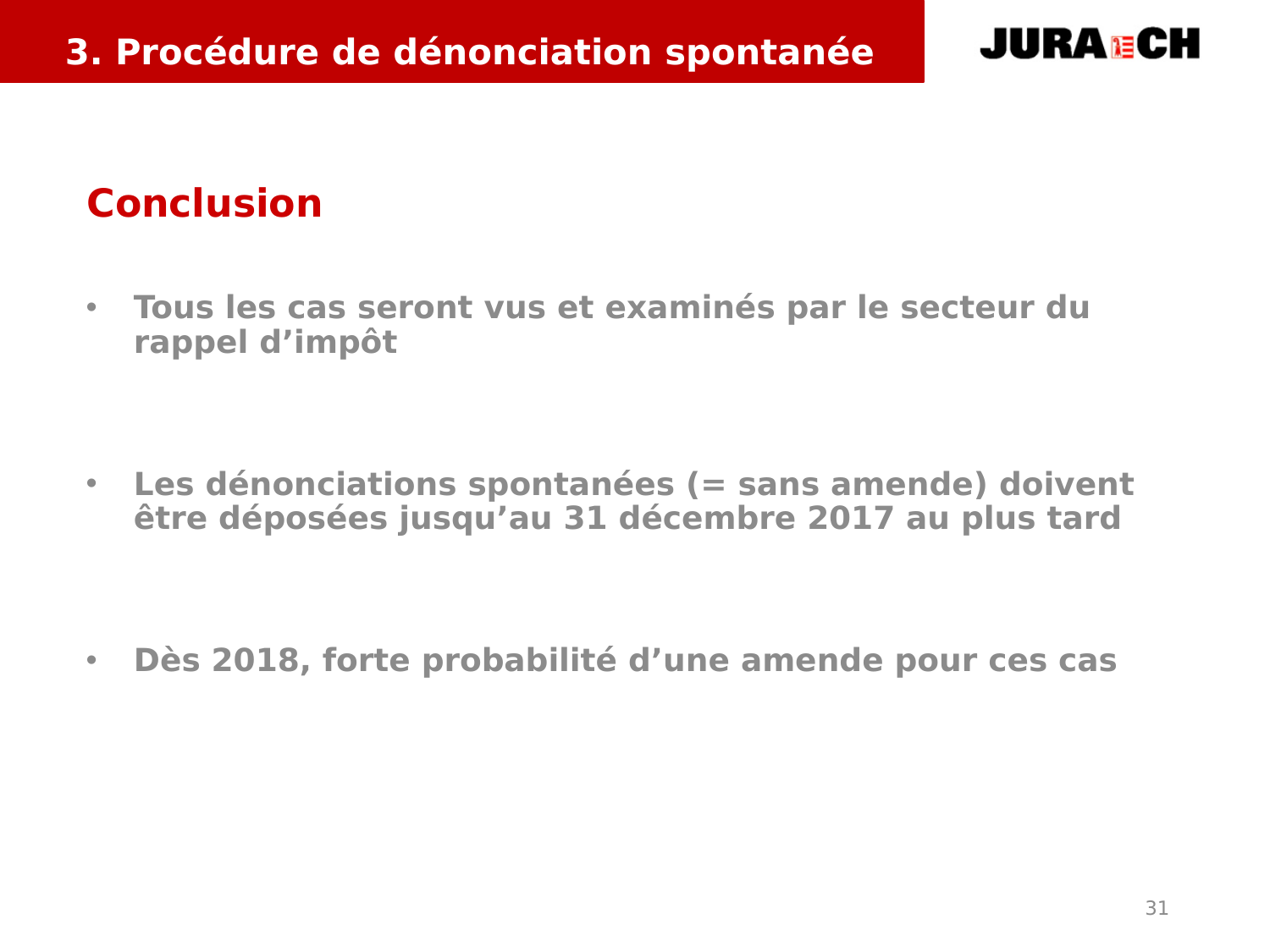

3. Procédure de dénonciation spontanée
# Conclusion
Tous les cas seront vus et examinés par le secteur du rappel d’impôt

Les dénonciations spontanées (= sans amende) doivent être déposées jusqu’au 31 décembre 2017 au plus tard

Dès 2018, forte probabilité d’une amende pour ces cas

31